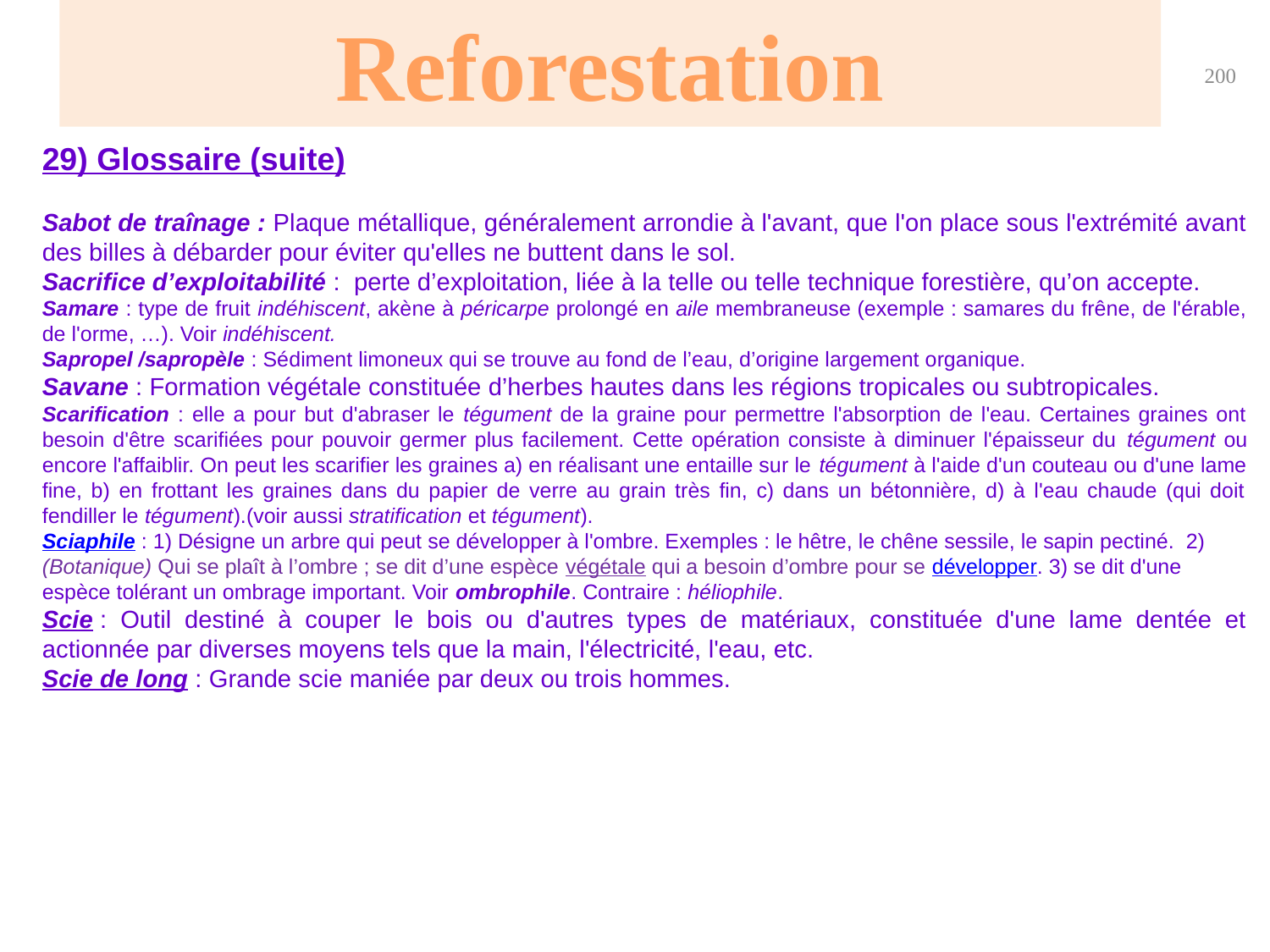

Reforestation
200
29) Glossaire (suite)

Sabot de traînage : Plaque métallique, généralement arrondie à l'avant, que l'on place sous l'extrémité avant des billes à débarder pour éviter qu'elles ne buttent dans le sol.
Sacrifice d’exploitabilité :  perte d’exploitation, liée à la telle ou telle technique forestière, qu’on accepte.
Samare : type de fruit indéhiscent, akène à péricarpe prolongé en aile membraneuse (exemple : samares du frêne, de l'érable, de l'orme, …). Voir indéhiscent.
Sapropel /sapropèle : Sédiment limoneux qui se trouve au fond de l’eau, d’origine largement organique.
Savane : Formation végétale constituée d’herbes hautes dans les régions tropicales ou subtropicales.
Scarification : elle a pour but d'abraser le tégument de la graine pour permettre l'absorption de l'eau. Certaines graines ont besoin d'être scarifiées pour pouvoir germer plus facilement. Cette opération consiste à diminuer l'épaisseur du tégument ou encore l'affaiblir. On peut les scarifier les graines a) en réalisant une entaille sur le tégument à l'aide d'un couteau ou d'une lame fine, b) en frottant les graines dans du papier de verre au grain très fin, c) dans un bétonnière, d) à l'eau chaude (qui doit fendiller le tégument).(voir aussi stratification et tégument).
Sciaphile : 1) Désigne un arbre qui peut se développer à l'ombre. Exemples : le hêtre, le chêne sessile, le sapin pectiné.  2) (Botanique) Qui se plaît à l’ombre ; se dit d’une espèce végétale qui a besoin d’ombre pour se développer. 3) se dit d'une espèce tolérant un ombrage important. Voir ombrophile. Contraire : héliophile.
Scie : Outil destiné à couper le bois ou d'autres types de matériaux, constituée d'une lame dentée et actionnée par diverses moyens tels que la main, l'électricité, l'eau, etc.
Scie de long : Grande scie maniée par deux ou trois hommes.